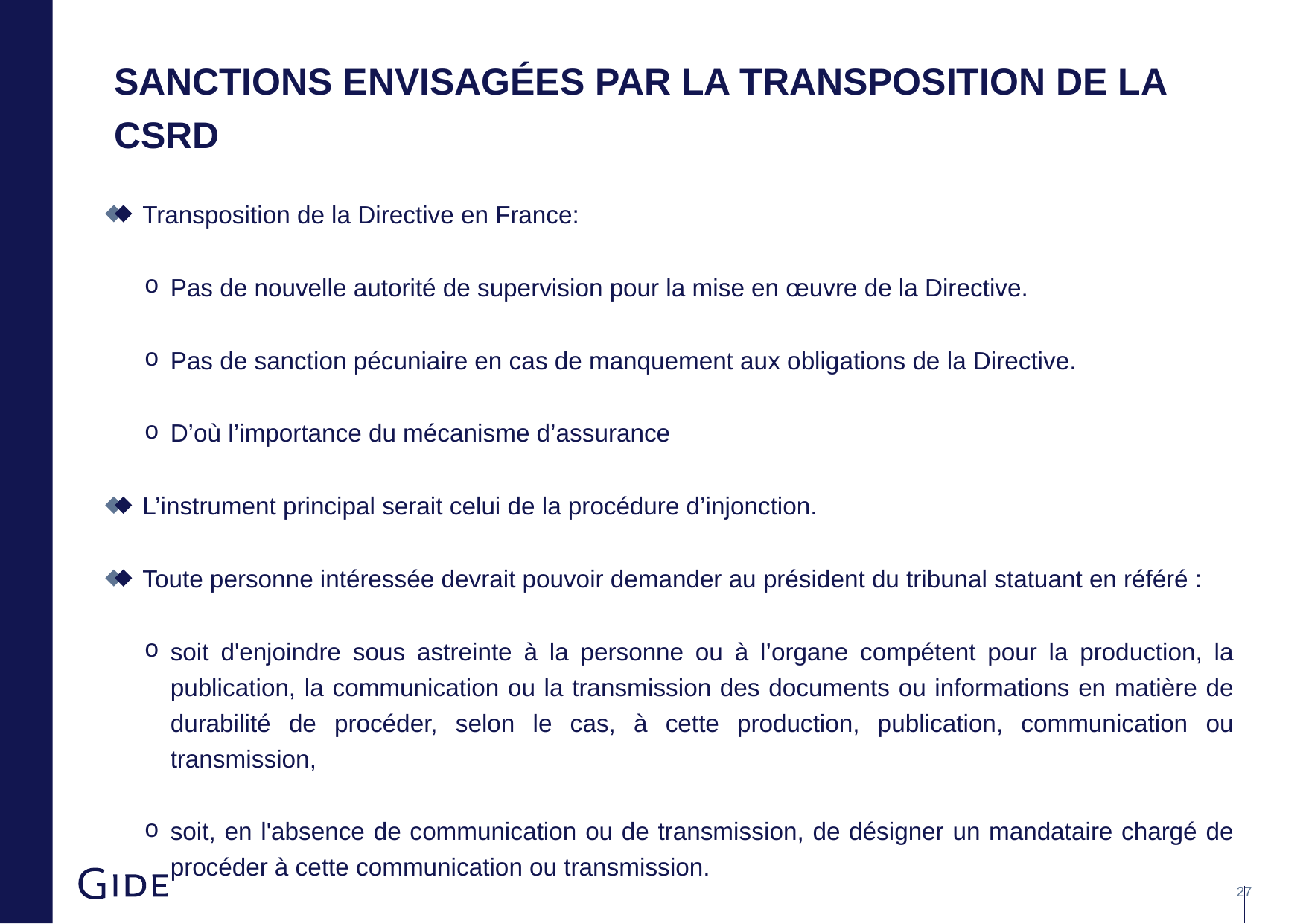

Sanctions envisagées par la transposition de la CSRD
#
Transposition de la Directive en France:
Pas de nouvelle autorité de supervision pour la mise en œuvre de la Directive.
Pas de sanction pécuniaire en cas de manquement aux obligations de la Directive.
D’où l’importance du mécanisme d’assurance
L’instrument principal serait celui de la procédure d’injonction.
Toute personne intéressée devrait pouvoir demander au président du tribunal statuant en référé :
soit d'enjoindre sous astreinte à la personne ou à l’organe compétent pour la production, la publication, la communication ou la transmission des documents ou informations en matière de durabilité de procéder, selon le cas, à cette production, publication, communication ou transmission,
soit, en l'absence de communication ou de transmission, de désigner un mandataire chargé de procéder à cette communication ou transmission.